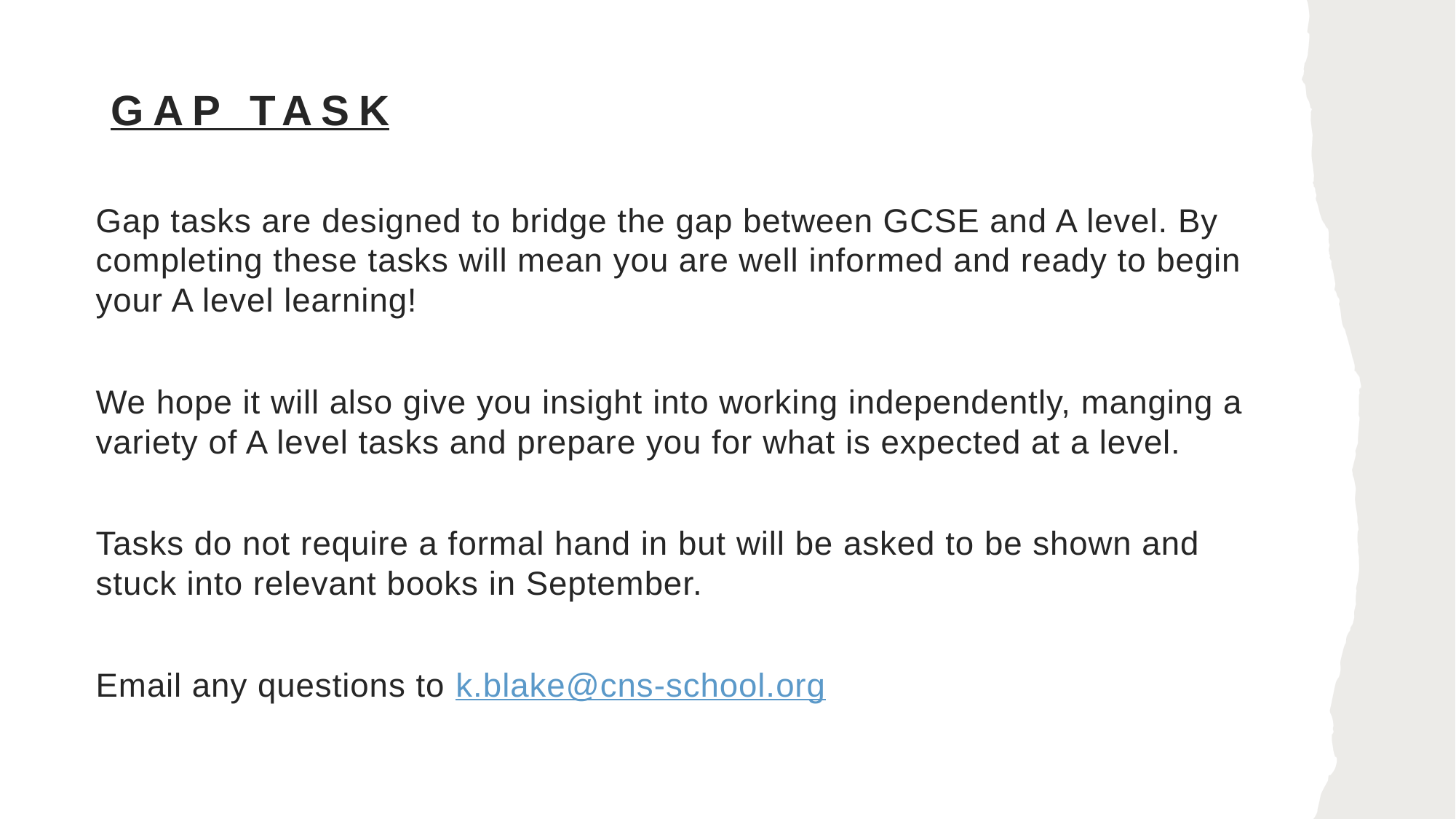

# GAP TASK
Gap tasks are designed to bridge the gap between GCSE and A level. By completing these tasks will mean you are well informed and ready to begin your A level learning!

We hope it will also give you insight into working independently, manging a variety of A level tasks and prepare you for what is expected at a level.

Tasks do not require a formal hand in but will be asked to be shown and stuck into relevant books in September.

Email any questions to k.blake@cns-school.org